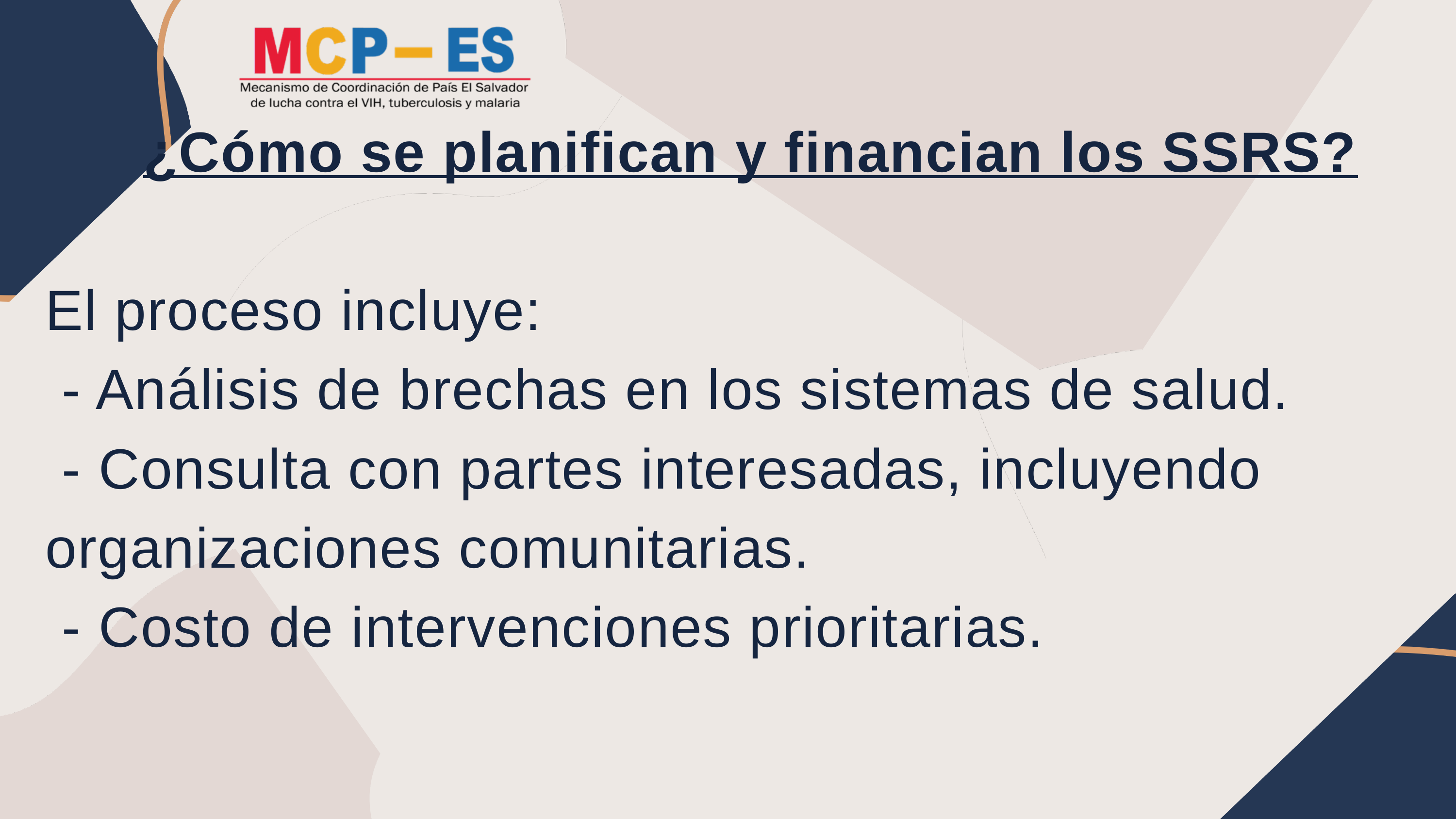

¿Cómo se planifican y financian los SSRS?

El proceso incluye:
 - Análisis de brechas en los sistemas de salud.
 - Consulta con partes interesadas, incluyendo organizaciones comunitarias.
 - Costo de intervenciones prioritarias.